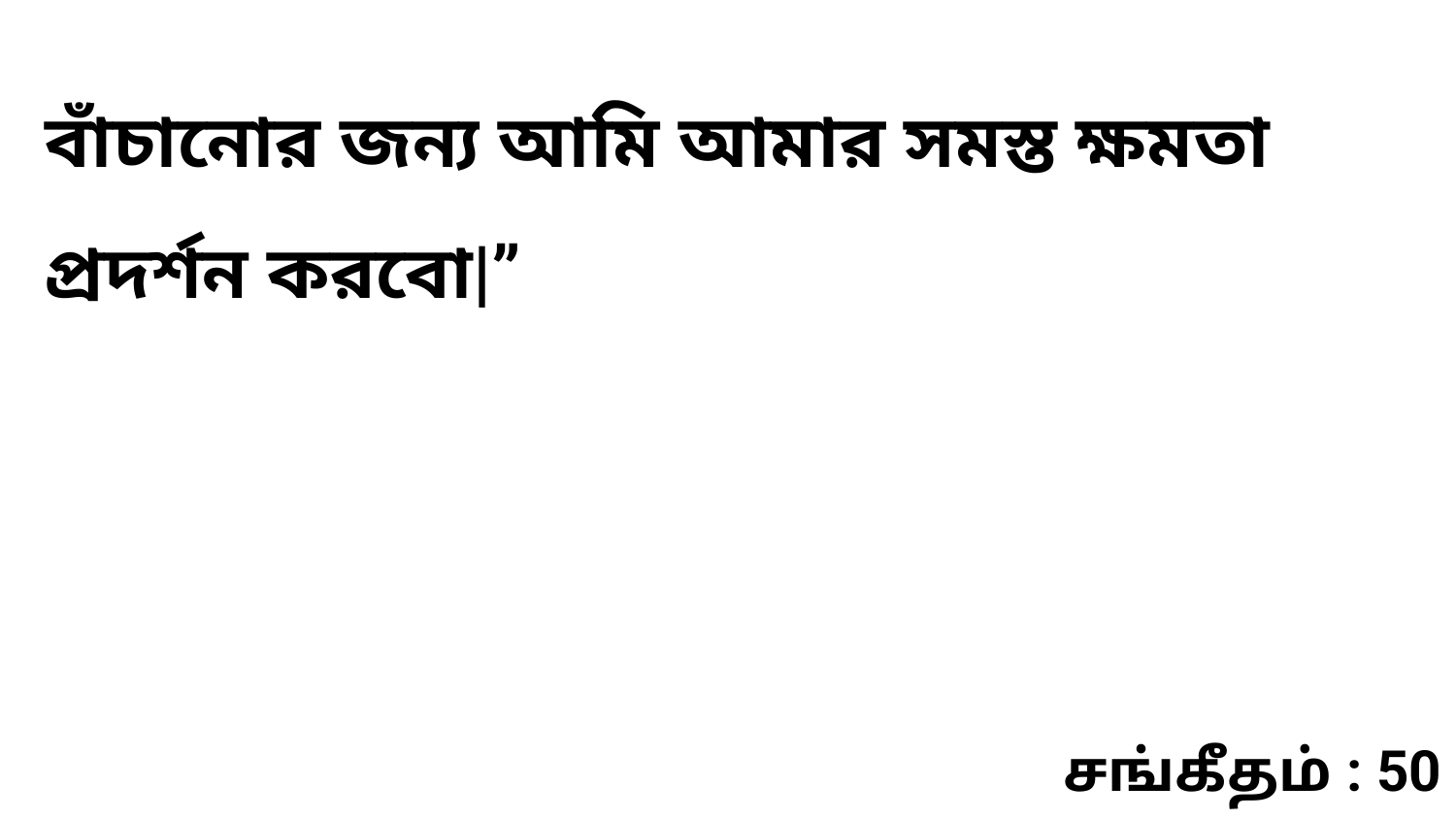

বাঁচানোর জন্য আমি আমার সমস্ত ক্ষমতা প্রদর্শন করবো|”
சங்கீதம் : 50